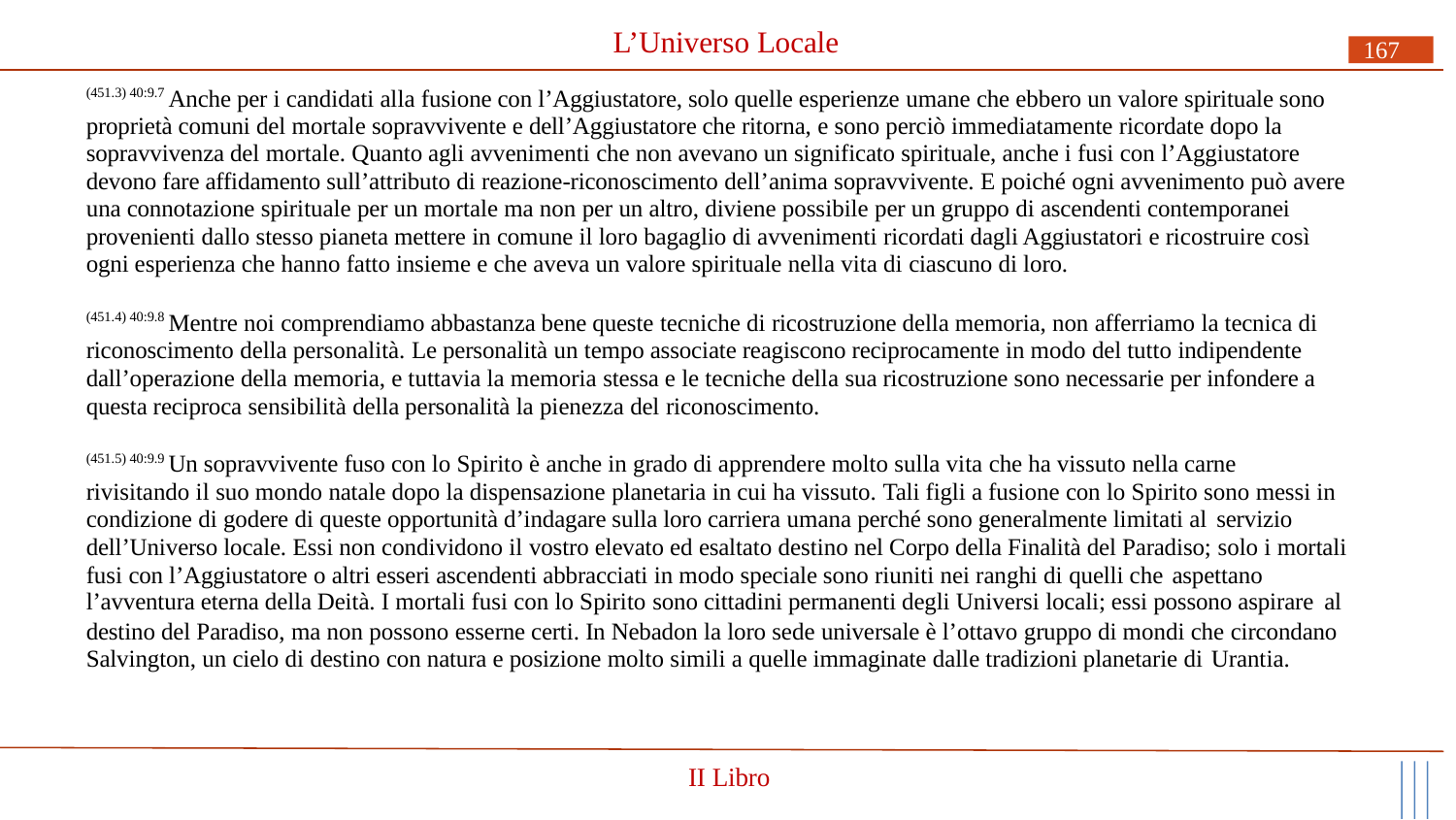

# L’Universo Locale
167

(451.3) 40:9.7 Anche per i candidati alla fusione con l’Aggiustatore, solo quelle esperienze umane che ebbero un valore spirituale sono  proprietà comuni del mortale sopravvivente e dell’Aggiustatore che ritorna, e sono perciò immediatamente ricordate dopo la  sopravvivenza del mortale. Quanto agli avvenimenti che non avevano un significato spirituale, anche i fusi con l’Aggiustatore  devono fare affidamento sull’attributo di reazione-riconoscimento dell’anima sopravvivente. E poiché ogni avvenimento può avere  una connotazione spirituale per un mortale ma non per un altro, diviene possibile per un gruppo di ascendenti contemporanei  provenienti dallo stesso pianeta mettere in comune il loro bagaglio di avvenimenti ricordati dagli Aggiustatori e ricostruire così  ogni esperienza che hanno fatto insieme e che aveva un valore spirituale nella vita di ciascuno di loro.

(451.4) 40:9.8 Mentre noi comprendiamo abbastanza bene queste tecniche di ricostruzione della memoria, non afferriamo la tecnica di  riconoscimento della personalità. Le personalità un tempo associate reagiscono reciprocamente in modo del tutto indipendente  dall’operazione della memoria, e tuttavia la memoria stessa e le tecniche della sua ricostruzione sono necessarie per infondere a  questa reciproca sensibilità della personalità la pienezza del riconoscimento.

(451.5) 40:9.9 Un sopravvivente fuso con lo Spirito è anche in grado di apprendere molto sulla vita che ha vissuto nella carne  rivisitando il suo mondo natale dopo la dispensazione planetaria in cui ha vissuto. Tali figli a fusione con lo Spirito sono messi in  condizione di godere di queste opportunità d’indagare sulla loro carriera umana perché sono generalmente limitati al servizio
dell’Universo locale. Essi non condividono il vostro elevato ed esaltato destino nel Corpo della Finalità del Paradiso; solo i mortali  fusi con l’Aggiustatore o altri esseri ascendenti abbracciati in modo speciale sono riuniti nei ranghi di quelli che aspettano
l’avventura eterna della Deità. I mortali fusi con lo Spirito sono cittadini permanenti degli Universi locali; essi possono aspirare al
destino del Paradiso, ma non possono esserne certi. In Nebadon la loro sede universale è l’ottavo gruppo di mondi che circondano  Salvington, un cielo di destino con natura e posizione molto simili a quelle immaginate dalle tradizioni planetarie di Urantia.

II Libro